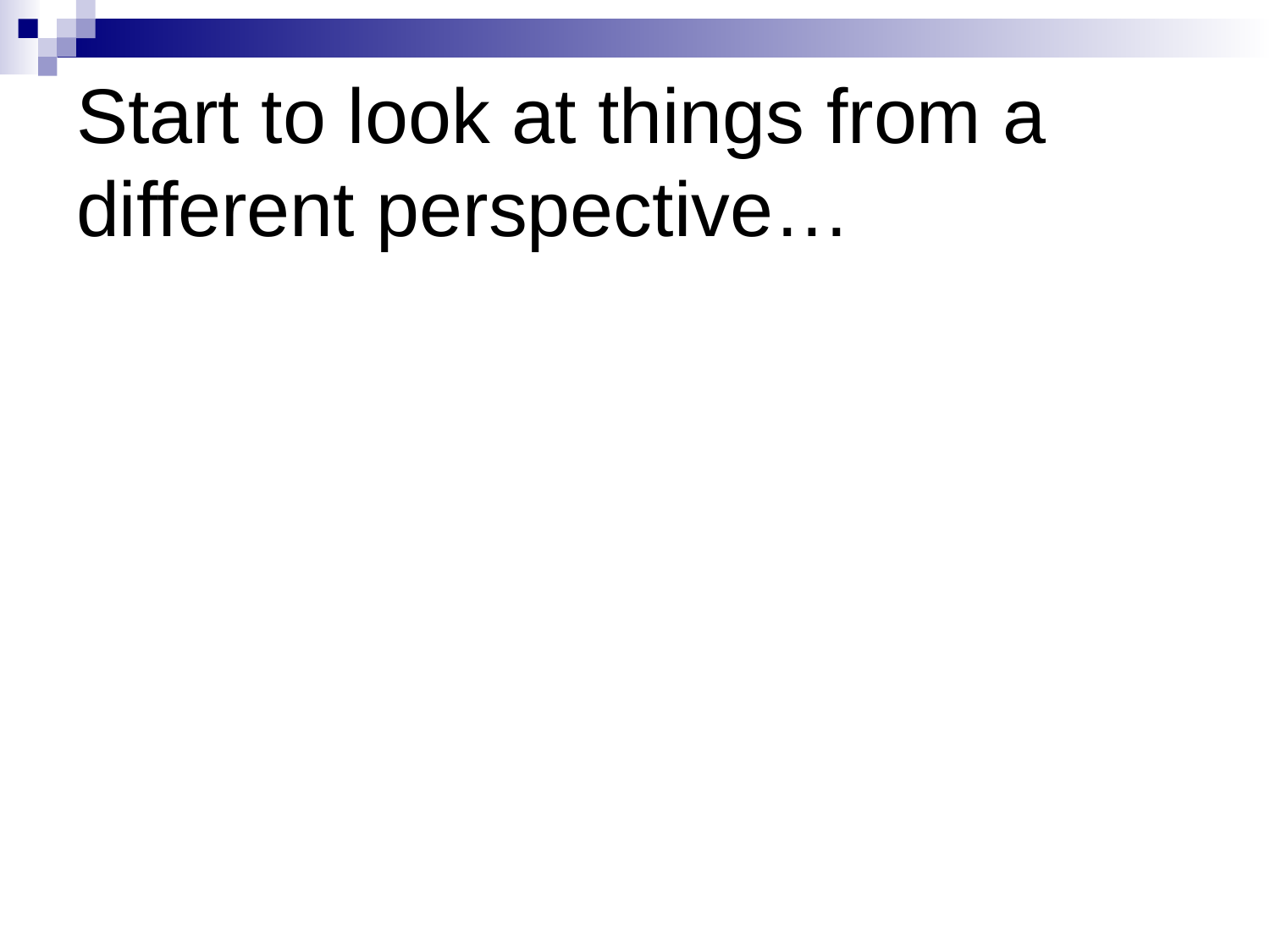

# Start to look at things from a different perspective…